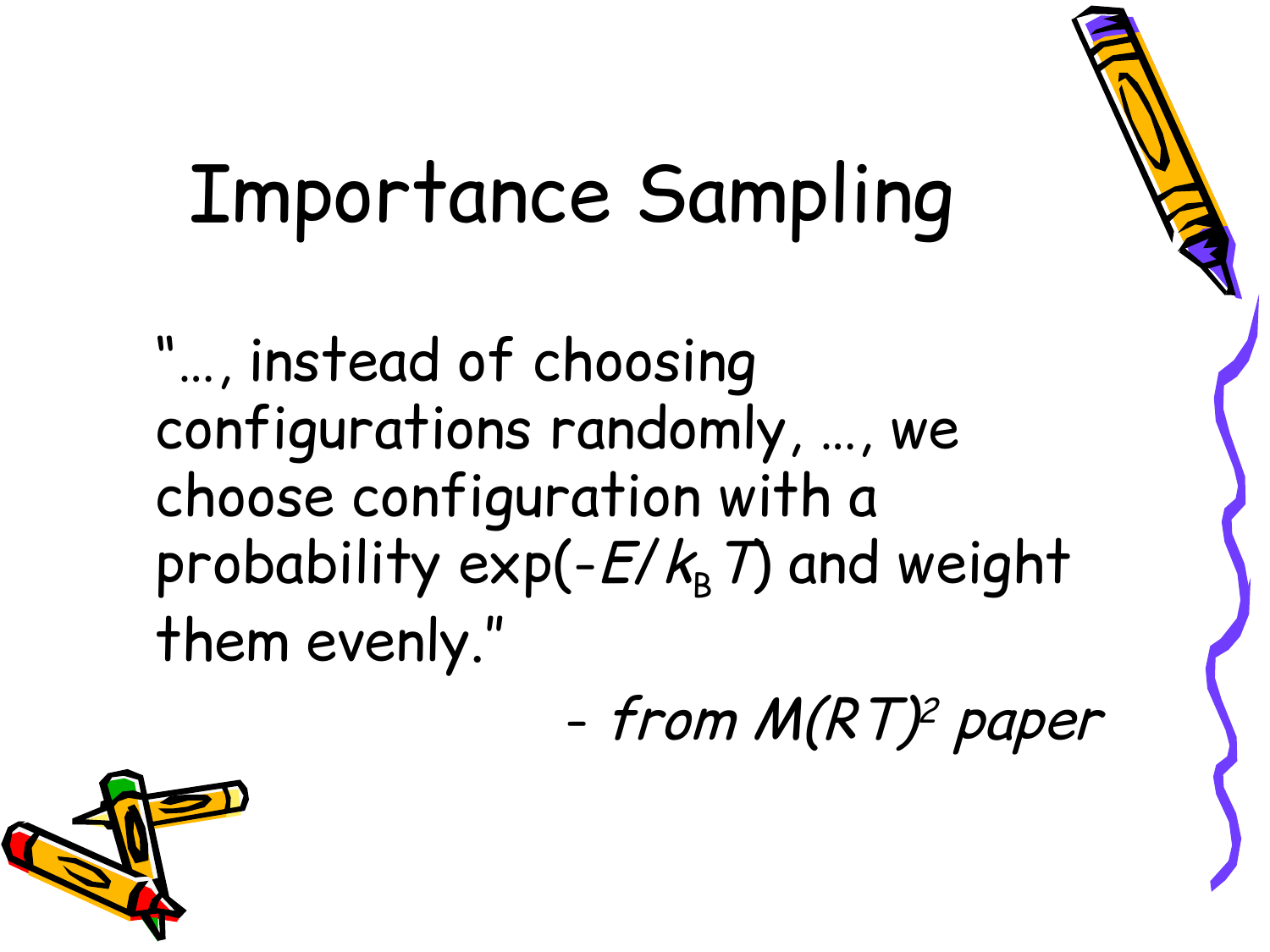

# Importance Sampling
	“…, instead of choosing configurations randomly, …, we choose configuration with a probability exp(-E/kBT) and weight them evenly.”
                           - from M(RT)2 paper